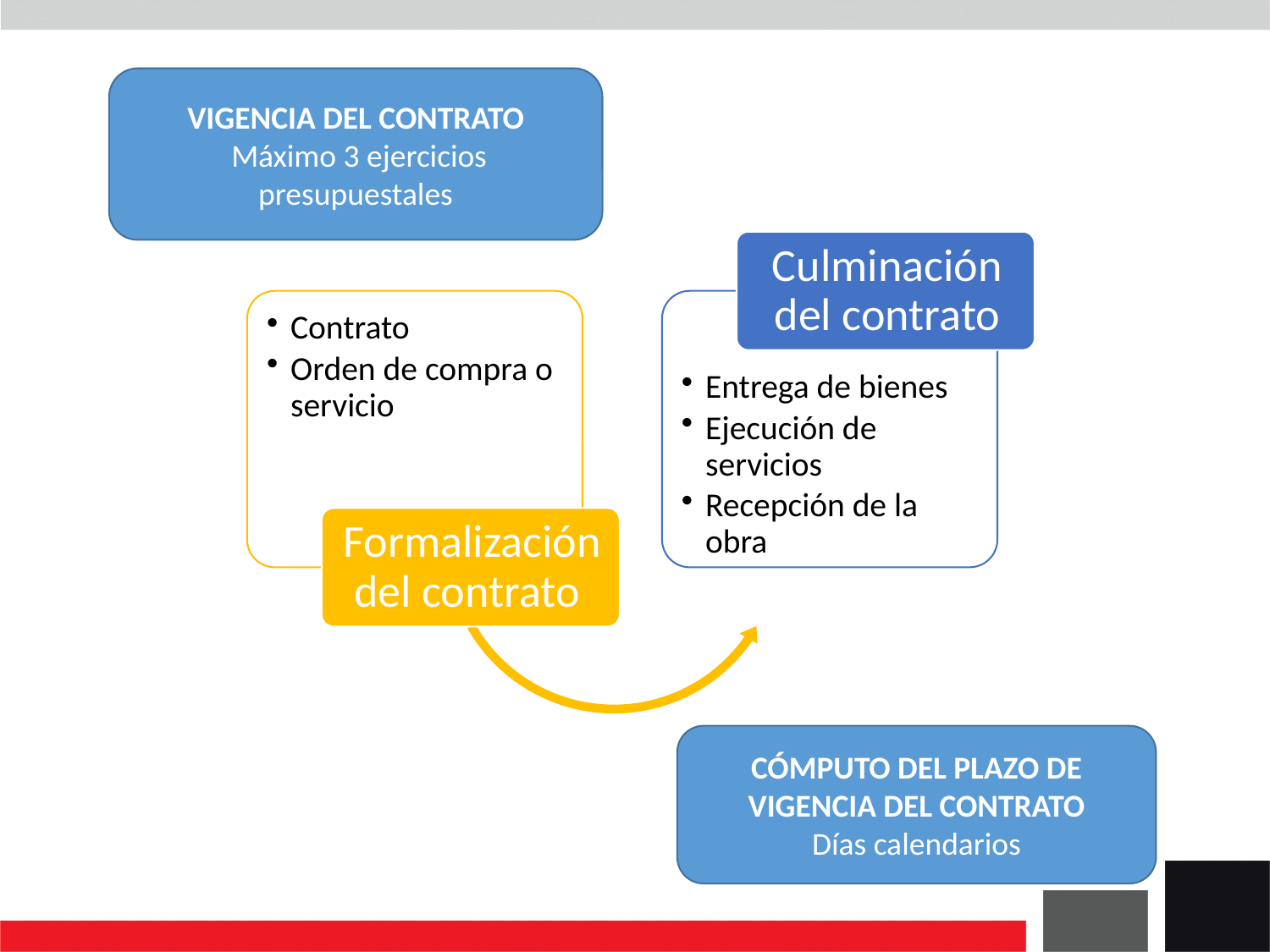

VIGENCIA DEL CONTRATO
 Máximo 3 ejercicios presupuestales
Contrato
Orden de compra o servicio
Formalización del contrato
Entrega de bienes
Ejecución de servicios
Recepción de la obra
Culminación del contrato
CÓMPUTO DEL PLAZO DE VIGENCIA DEL CONTRATO
Días calendarios